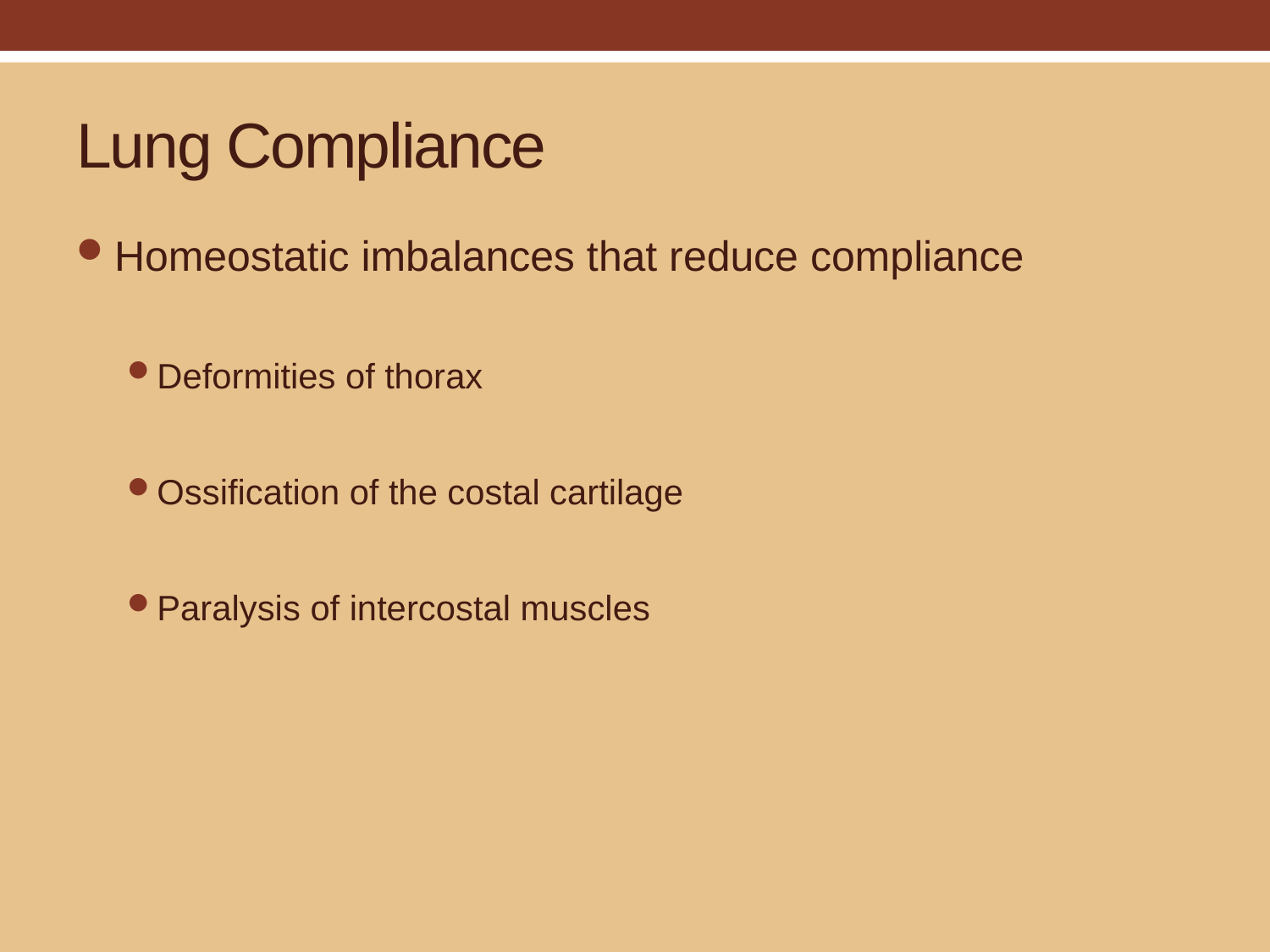

# Lung Compliance
Homeostatic imbalances that reduce compliance

Deformities of thorax

Ossification of the costal cartilage

Paralysis of intercostal muscles